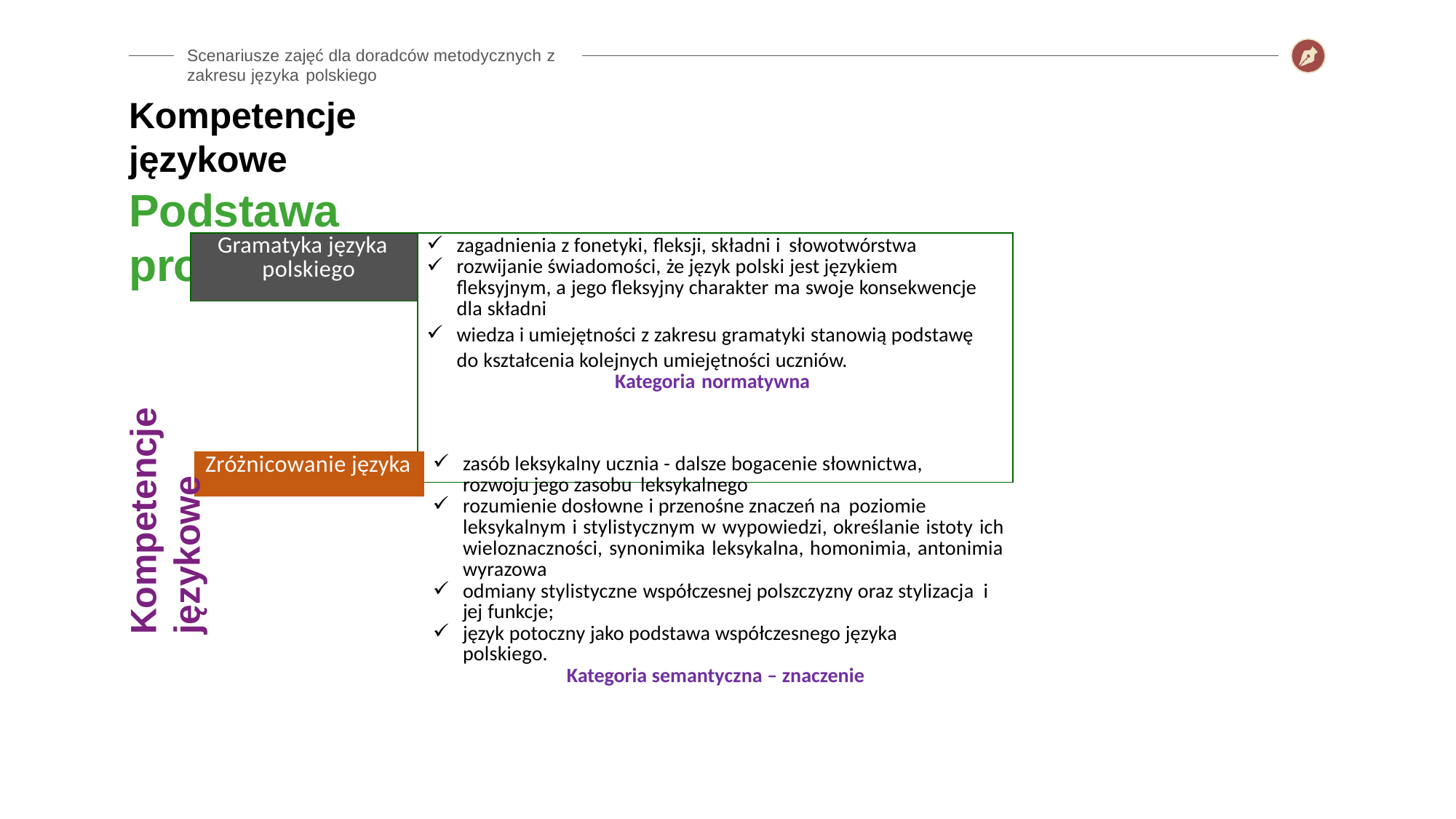

Scenariusze zajęć dla doradców metodycznych z zakresu języka polskiego

# Kompetencje językowe
Podstawa programowa
| Gramatyka języka polskiego | zagadnienia z fonetyki, fleksji, składni i słowotwórstwa rozwijanie świadomości, że język polski jest językiem fleksyjnym, a jego fleksyjny charakter ma swoje konsekwencje dla składni wiedza i umiejętności z zakresu gramatyki stanowią podstawę do kształcenia kolejnych umiejętności uczniów. Kategoria normatywna |
| --- | --- |
|  |  |
Kompetencje językowe
| Zróżnicowanie języka | zasób leksykalny ucznia - dalsze bogacenie słownictwa, rozwoju jego zasobu leksykalnego rozumienie dosłowne i przenośne znaczeń na poziomie leksykalnym i stylistycznym w wypowiedzi, określanie istoty ich wieloznaczności, synonimika leksykalna, homonimia, antonimia wyrazowa odmiany stylistyczne współczesnej polszczyzny oraz stylizacja i jej funkcje; język potoczny jako podstawa współczesnego języka polskiego. Kategoria semantyczna – znaczenie |
| --- | --- |
|  |  |